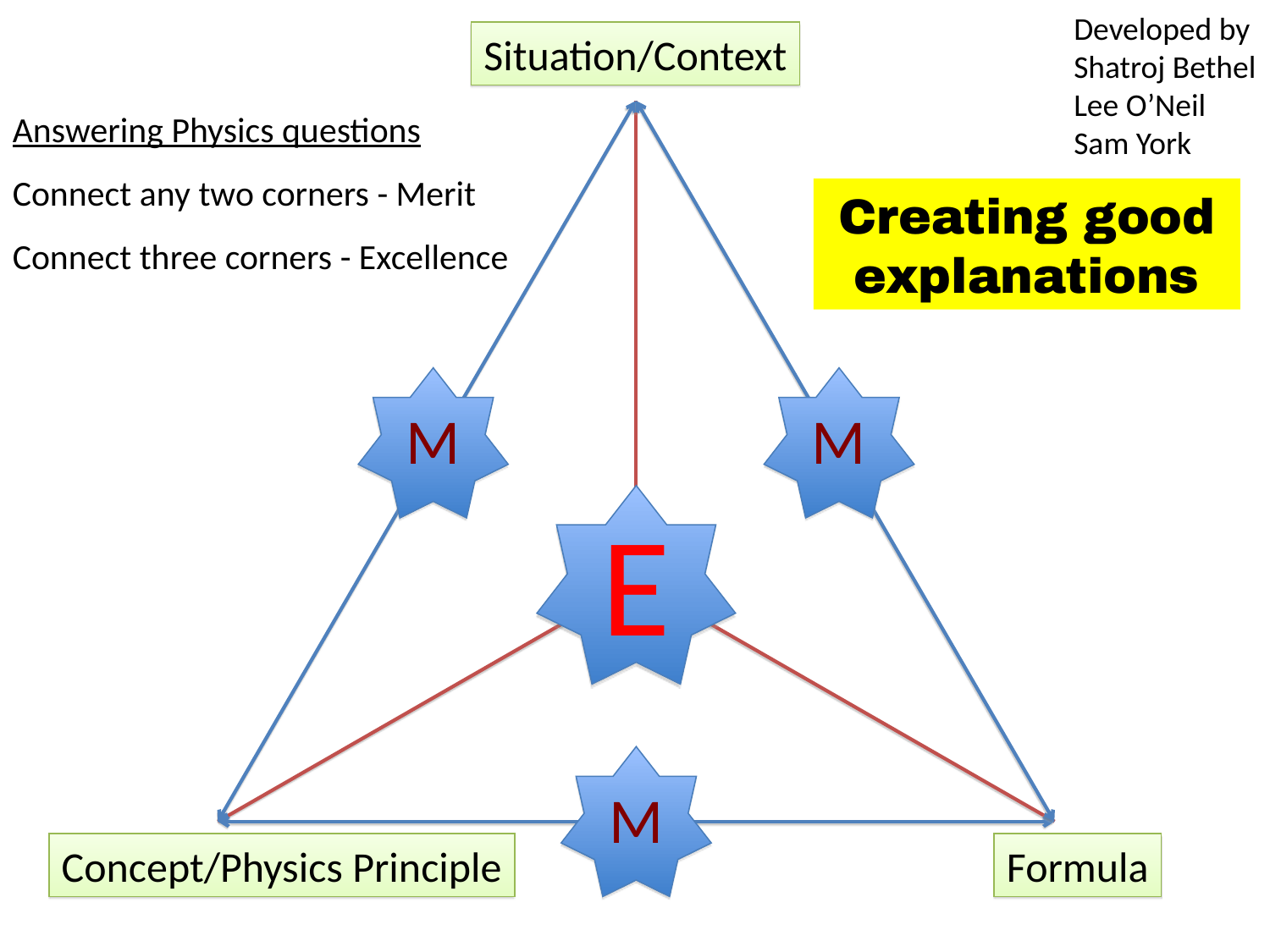

Developed by
Shatroj Bethel
Lee O’Neil
Sam York
Situation/Context
Answering Physics questions
Connect any two corners - Merit
Connect three corners - Excellence
Creating good explanations
M
M
E
M
Concept/Physics Principle
Formula